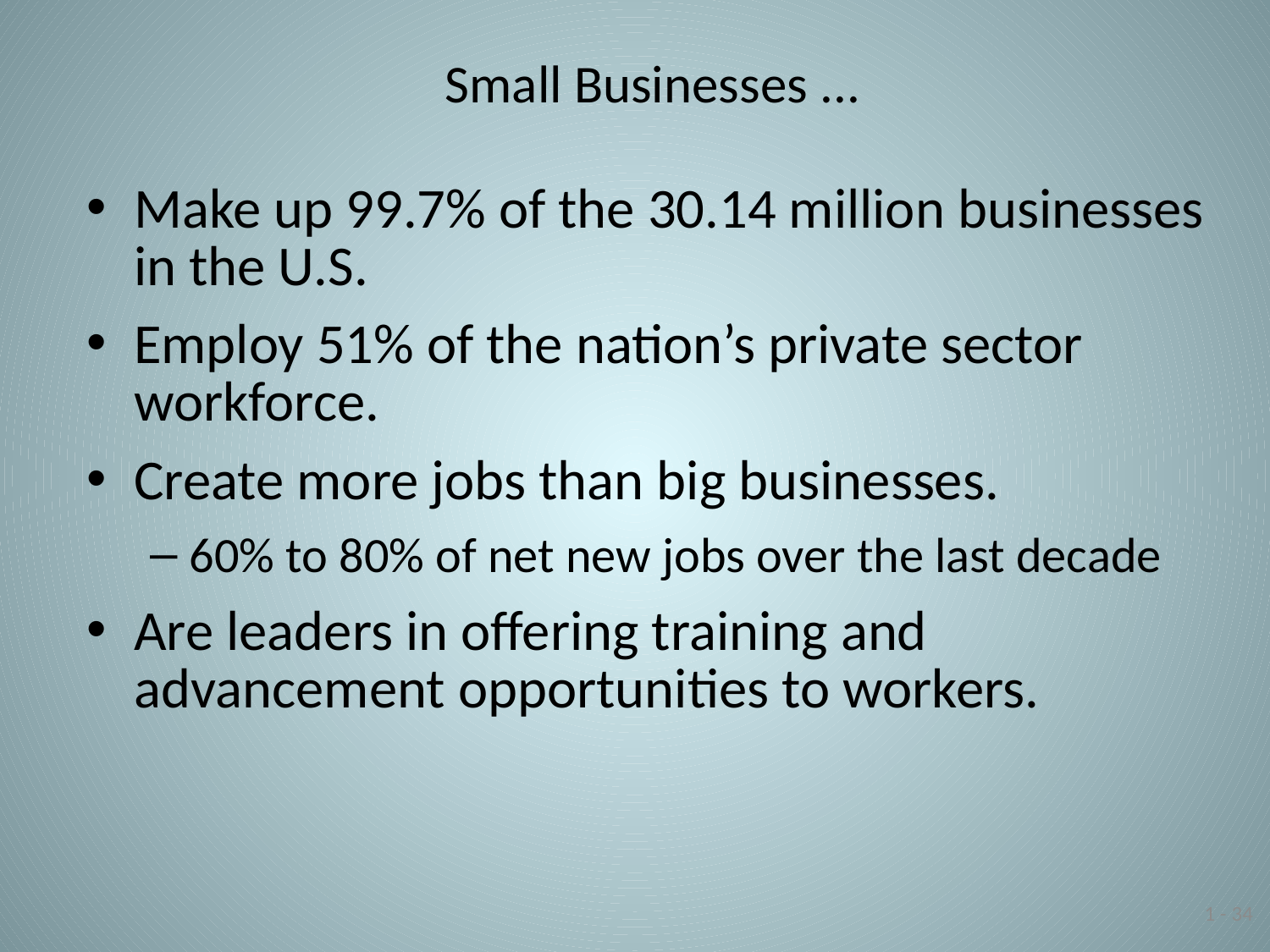

# Small Businesses ...
Make up 99.7% of the 30.14 million businesses in the U.S.
Employ 51% of the nation’s private sector workforce.
Create more jobs than big businesses.
60% to 80% of net new jobs over the last decade
Are leaders in offering training and advancement opportunities to workers.
1 - 34